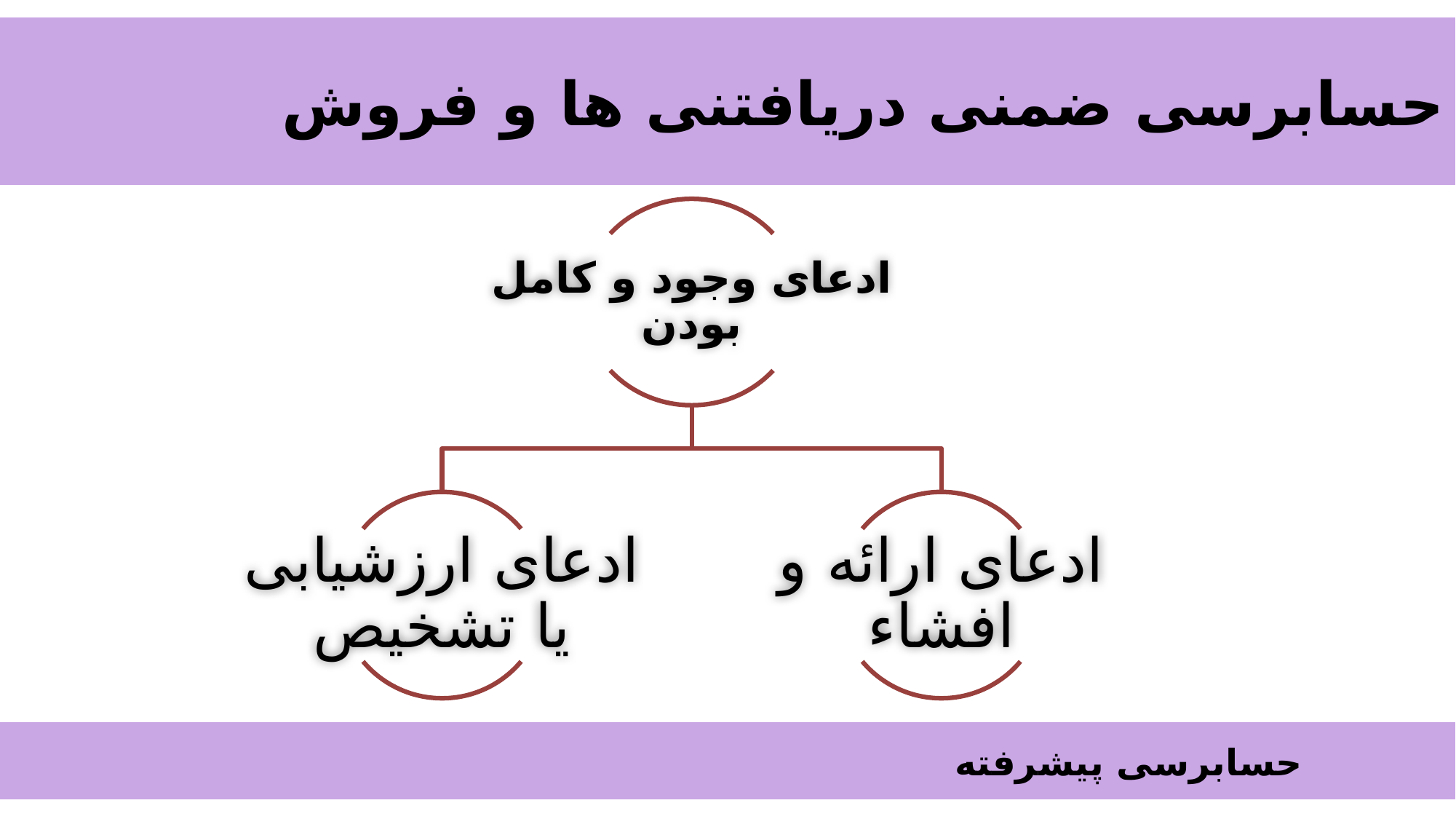

حسابرسی ضمنی دریافتنی ها و فروش
#
ادعای وجود و کامل بودن
ادعای ارزشیابی یا تشخیص
ادعای ارائه و افشاء
               حسابرسی پیشرفته